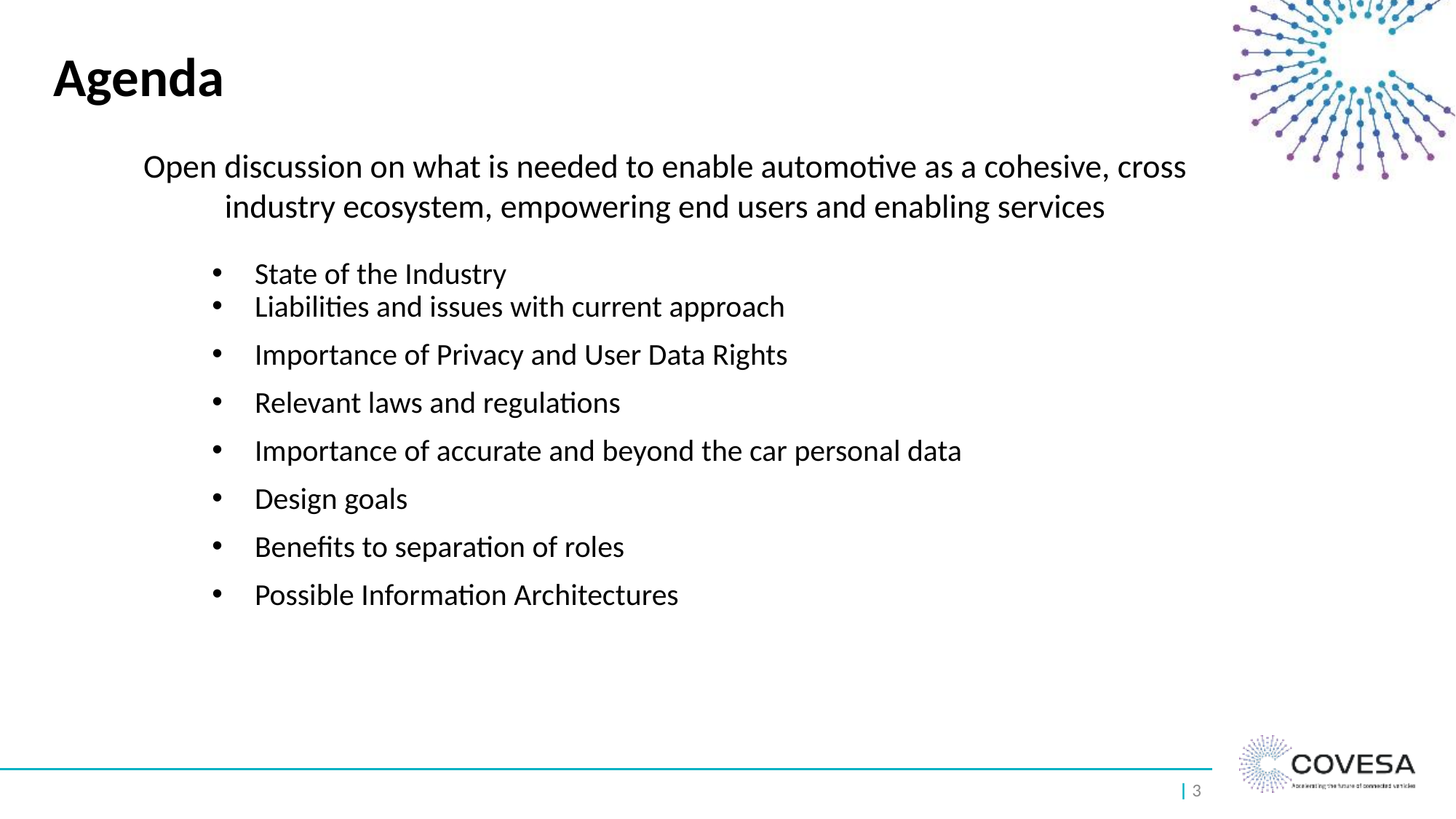

# Agenda
Open discussion on what is needed to enable automotive as a cohesive, cross industry ecosystem, empowering end users and enabling services
State of the Industry
Liabilities and issues with current approach
Importance of Privacy and User Data Rights
Relevant laws and regulations
Importance of accurate and beyond the car personal data
Design goals
Benefits to separation of roles
Possible Information Architectures
| 3